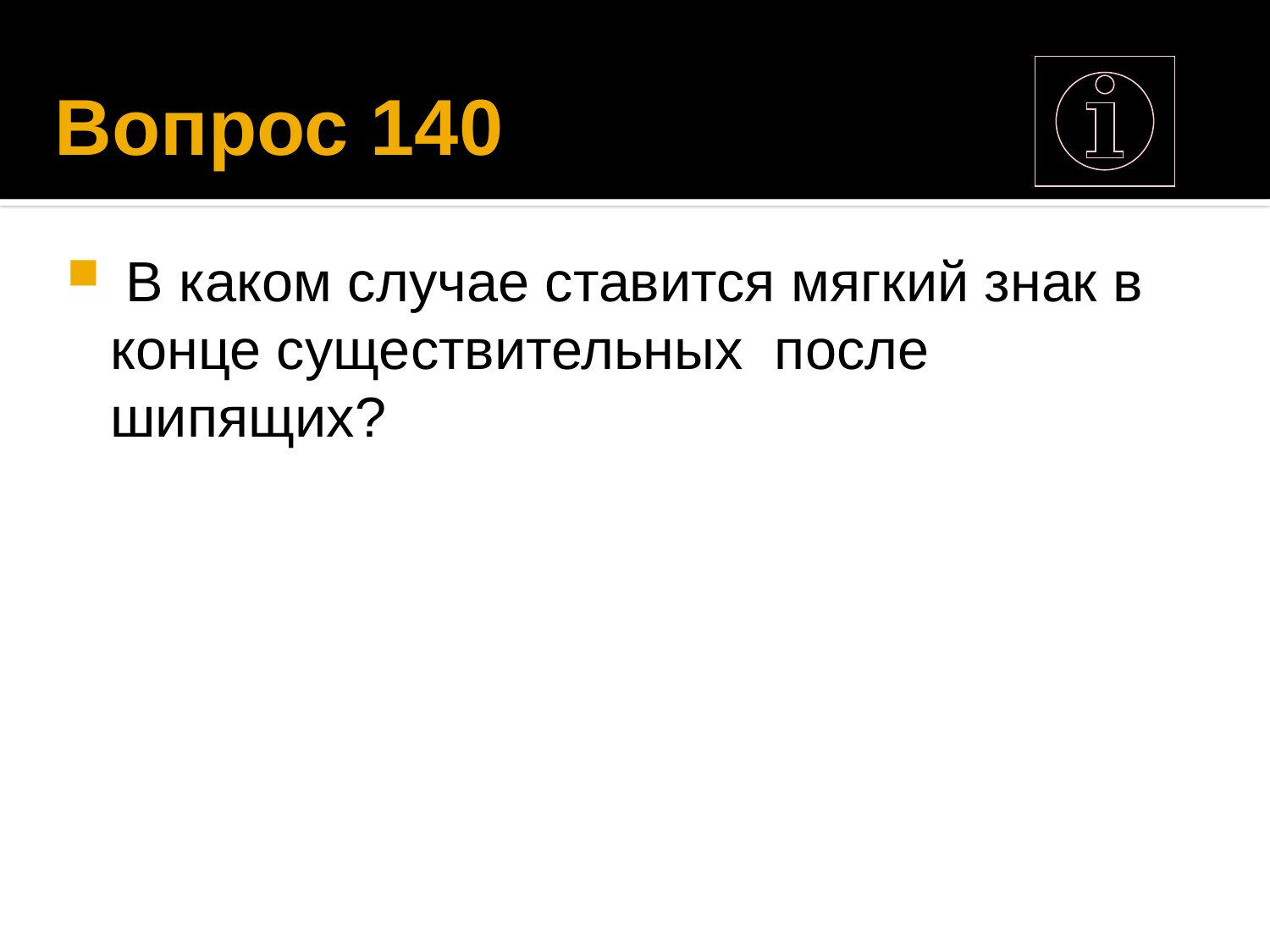

# Вопрос 140

 В каком случае ставится мягкий знак в конце существительных  после шипящих?